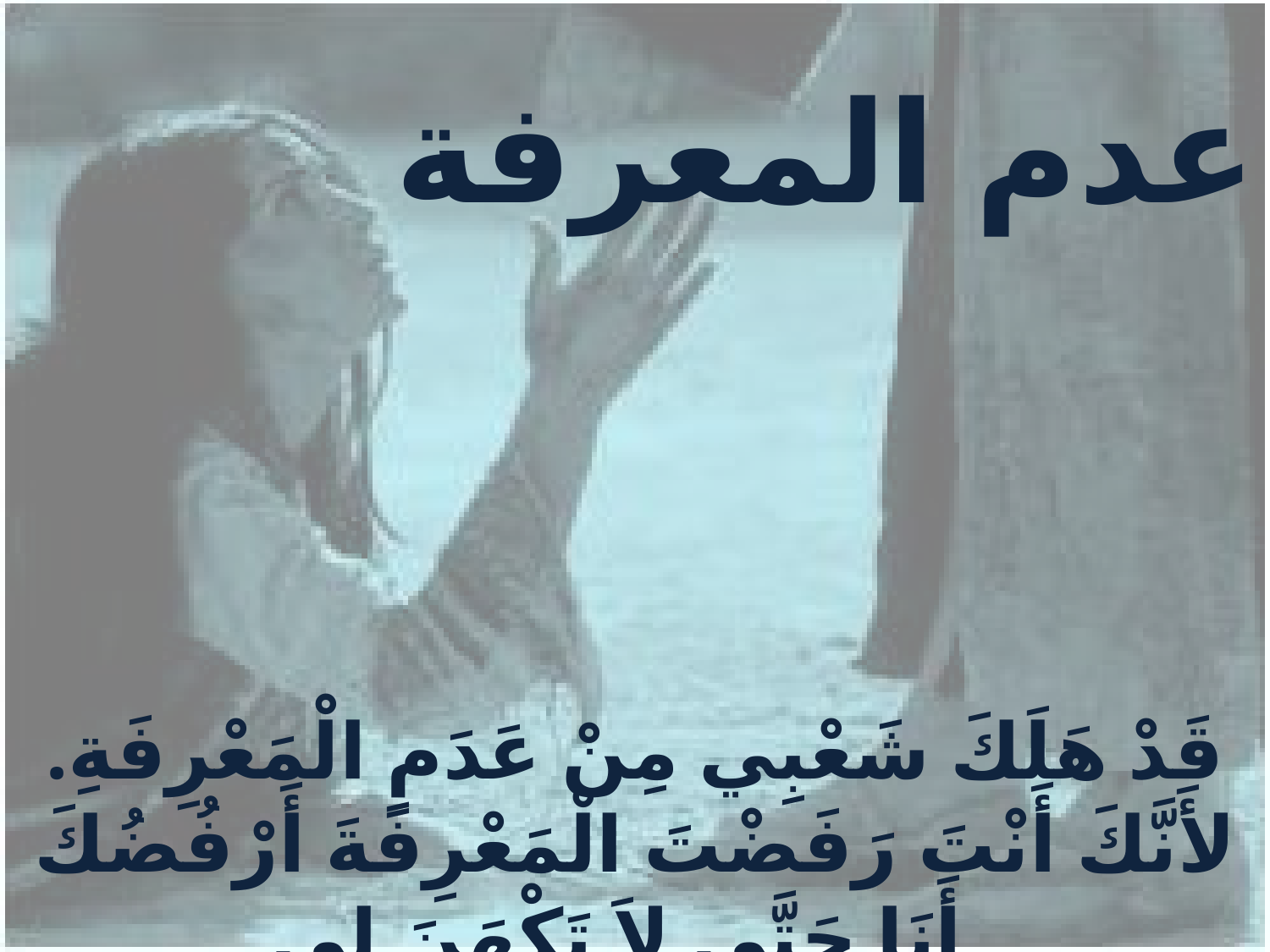

عدم المعرفة
قَدْ هَلَكَ شَعْبِي مِنْ عَدَمِ الْمَعْرِفَةِ. لأَنَّكَ أَنْتَ رَفَضْتَ الْمَعْرِفَةَ أَرْفُضُكَ أَنَا حَتَّى لاَ تَكْهَنَ لِي.